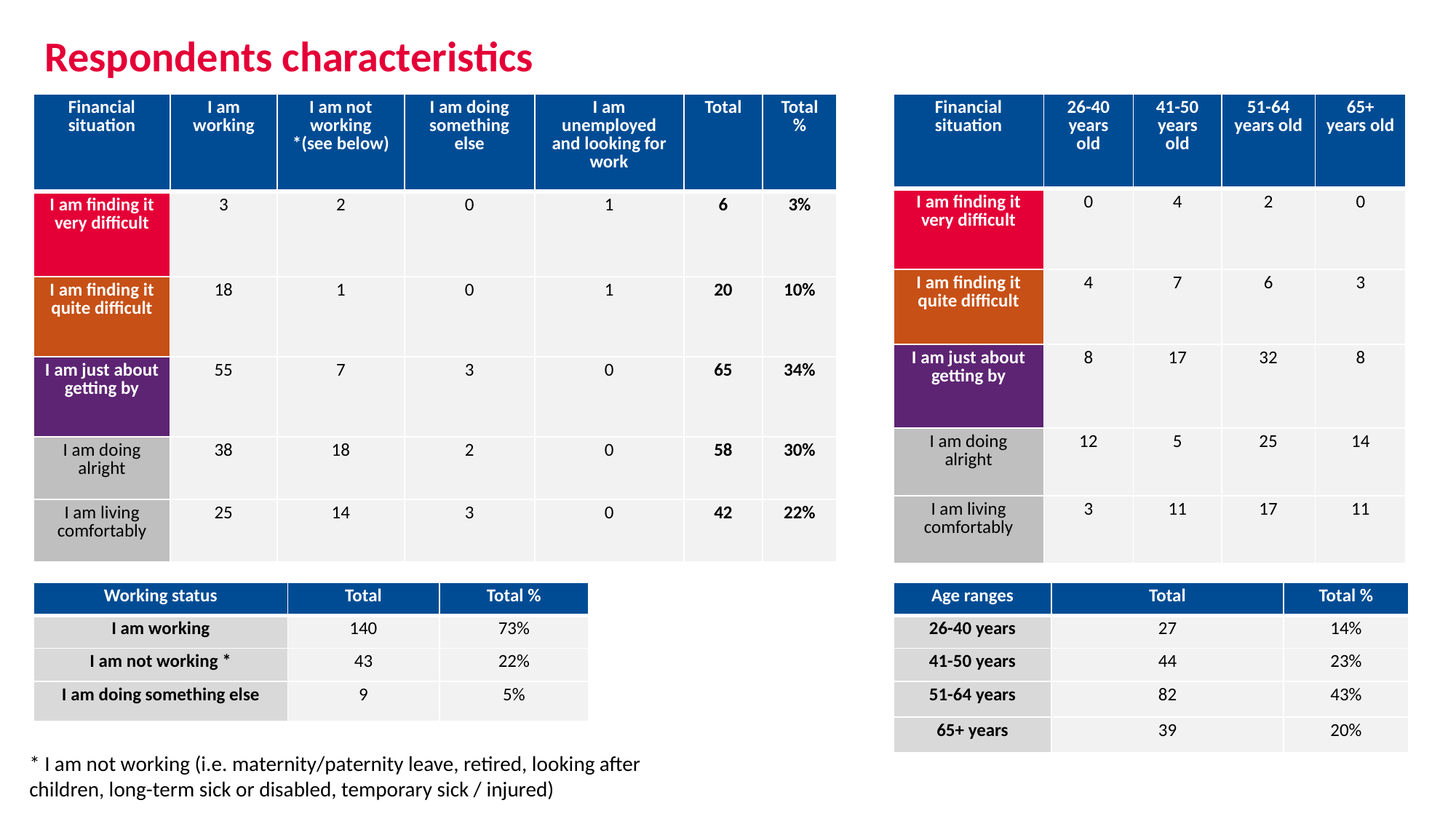

Respondents characteristics
| Financial situation | I am working | I am not working \*(see below) | I am doing something else | I am unemployed and looking for work | Total | Total % |
| --- | --- | --- | --- | --- | --- | --- |
| I am finding it very difficult | 3 | 2 | 0 | 1 | 6 | 3% |
| I am finding it quite difficult | 18 | 1 | 0 | 1 | 20 | 10% |
| I am just about getting by | 55 | 7 | 3 | 0 | 65 | 34% |
| I am doing alright | 38 | 18 | 2 | 0 | 58 | 30% |
| I am living comfortably | 25 | 14 | 3 | 0 | 42 | 22% |
| Financial situation | 26-40 years old | 41-50 years old | 51-64 years old | 65+ years old |
| --- | --- | --- | --- | --- |
| I am finding it very difficult | 0 | 4 | 2 | 0 |
| I am finding it quite difficult | 4 | 7 | 6 | 3 |
| I am just about getting by | 8 | 17 | 32 | 8 |
| I am doing alright | 12 | 5 | 25 | 14 |
| I am living comfortably | 3 | 11 | 17 | 11 |
| Working status | Total | Total % |
| --- | --- | --- |
| I am working | 140 | 73% |
| I am not working \* | 43 | 22% |
| I am doing something else | 9 | 5% |
| Age ranges | Total | Total % |
| --- | --- | --- |
| 26-40 years | 27 | 14% |
| 41-50 years | 44 | 23% |
| 51-64 years | 82 | 43% |
| 65+ years | 39 | 20% |
* I am not working (i.e. maternity/paternity leave, retired, looking after children, long-term sick or disabled, temporary sick / injured)